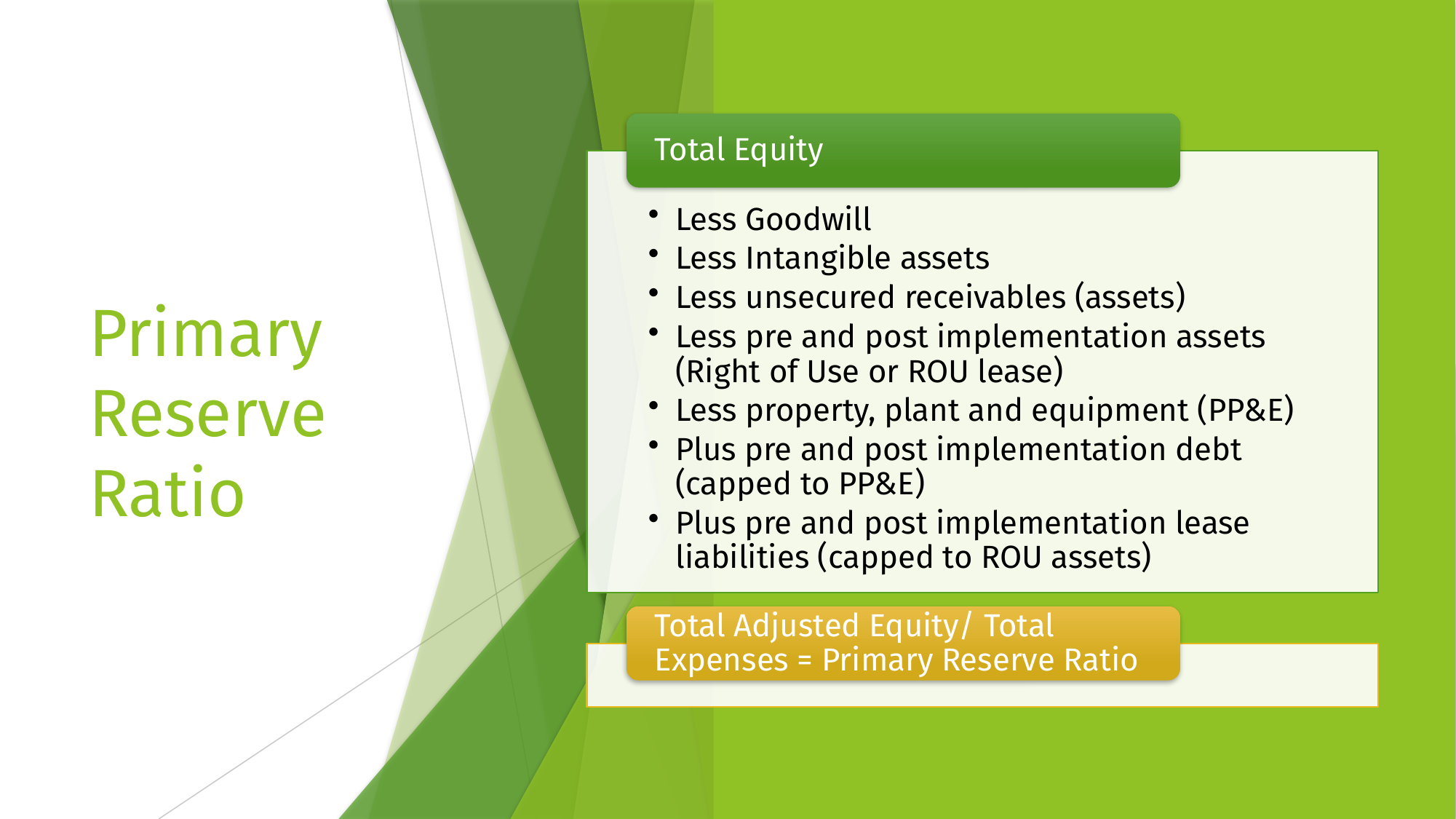

Less Goodwill
Less Intangible assets
Less unsecured receivables (assets)
Less pre and post implementation assets (Right of Use or ROU lease)
Less property, plant and equipment (PP&E)
Plus pre and post implementation debt (capped to PP&E)
Plus pre and post implementation lease liabilities (capped to ROU assets)
Total Equity
Total Adjusted Equity/ Total Expenses = Primary Reserve Ratio
# Primary Reserve Ratio